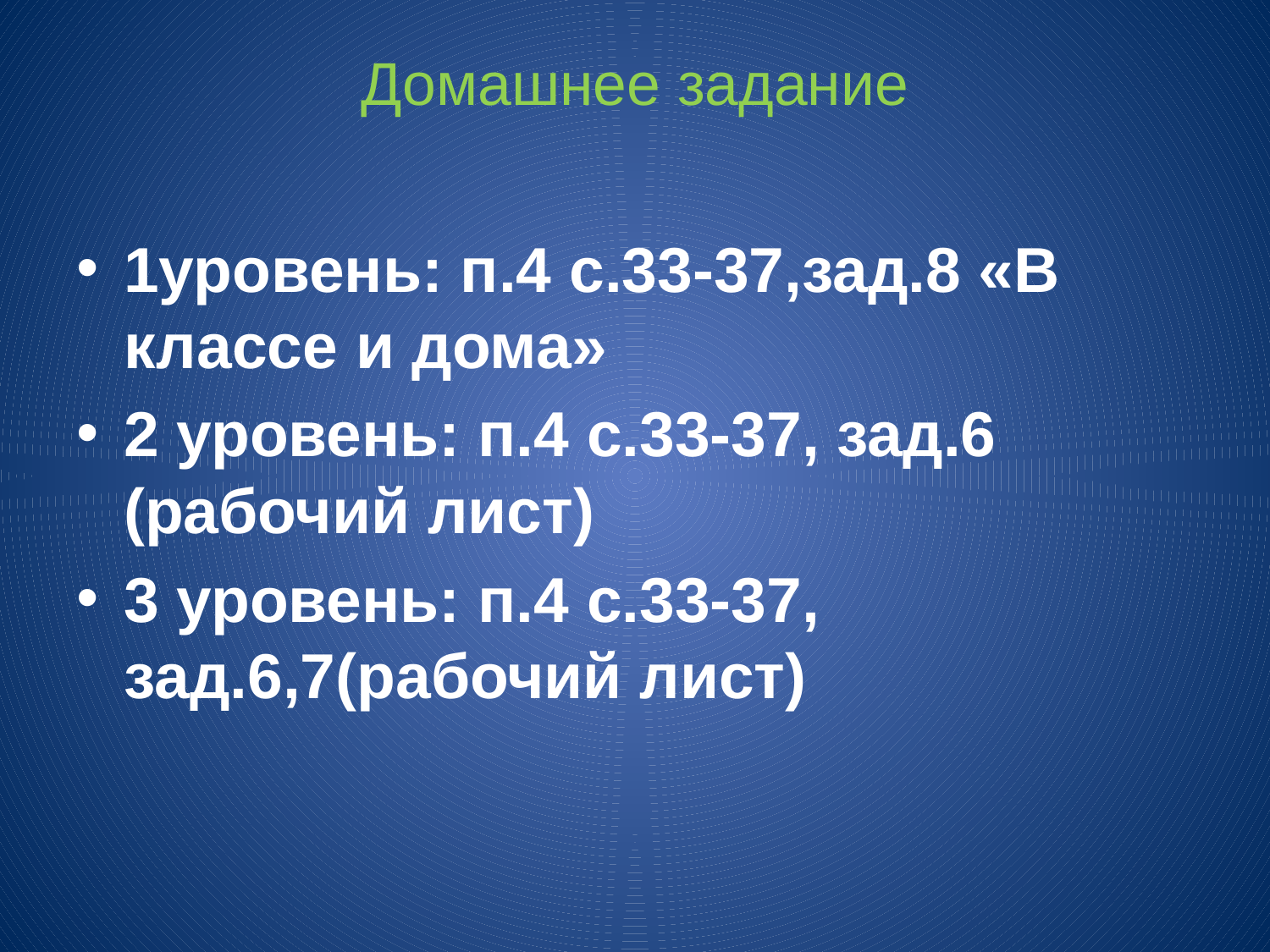

# Домашнее задание
1уровень: п.4 с.33-37,зад.8 «В классе и дома»
2 уровень: п.4 с.33-37, зад.6 (рабочий лист)
3 уровень: п.4 с.33-37, зад.6,7(рабочий лист)